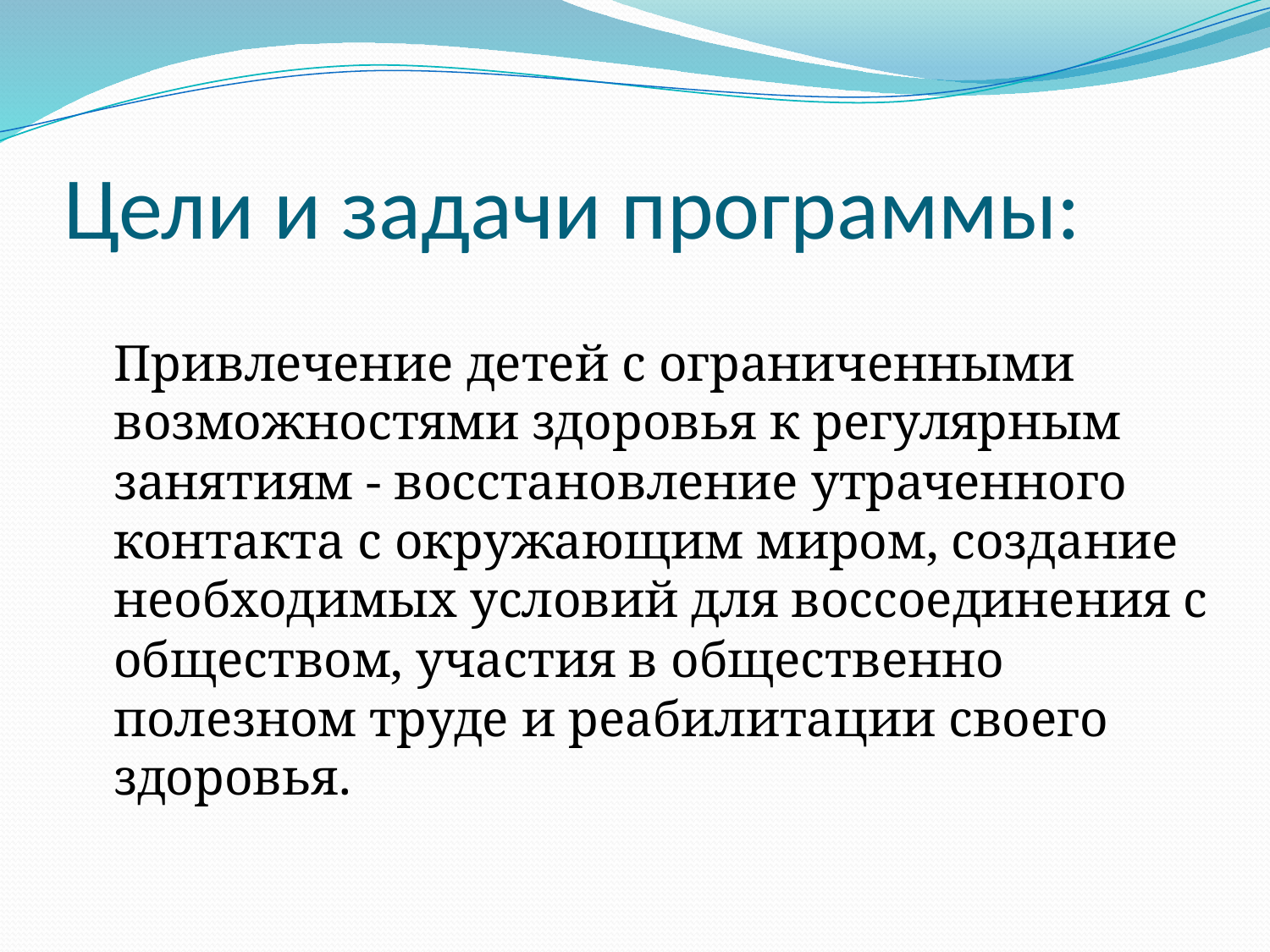

# Цели и задачи программы:

Привлечение детей с ограниченными возможностями здоровья к регулярным занятиям - восстановление утраченного контакта с окружающим миром, создание необходимых условий для воссоединения с обществом, участия в общественно полезном труде и реабилитации своего здоровья.